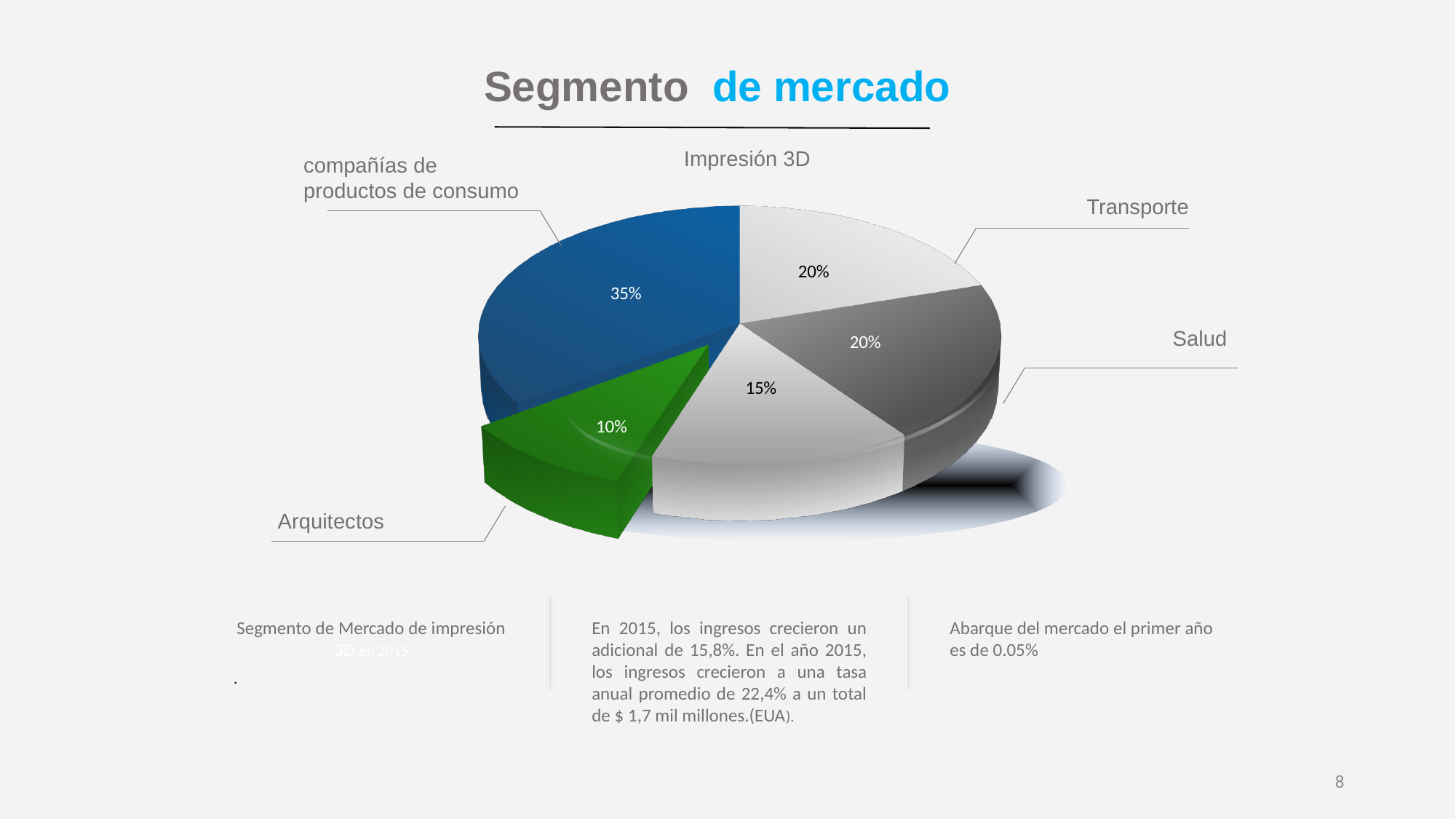

Segmento  de mercado

[unsupported chart]

Impresión 3D
compañías de productos de consumo
Transporte

Salud

Arquitectos
Segmento de Mercado de impresión 3D en 2015
.
En 2015, los ingresos crecieron un adicional de 15,8%. En el año 2015, los ingresos crecieron a una tasa anual promedio de 22,4% a un total de $ 1,7 mil millones.(EUA).
Abarque del mercado el primer año es de 0.05%
8